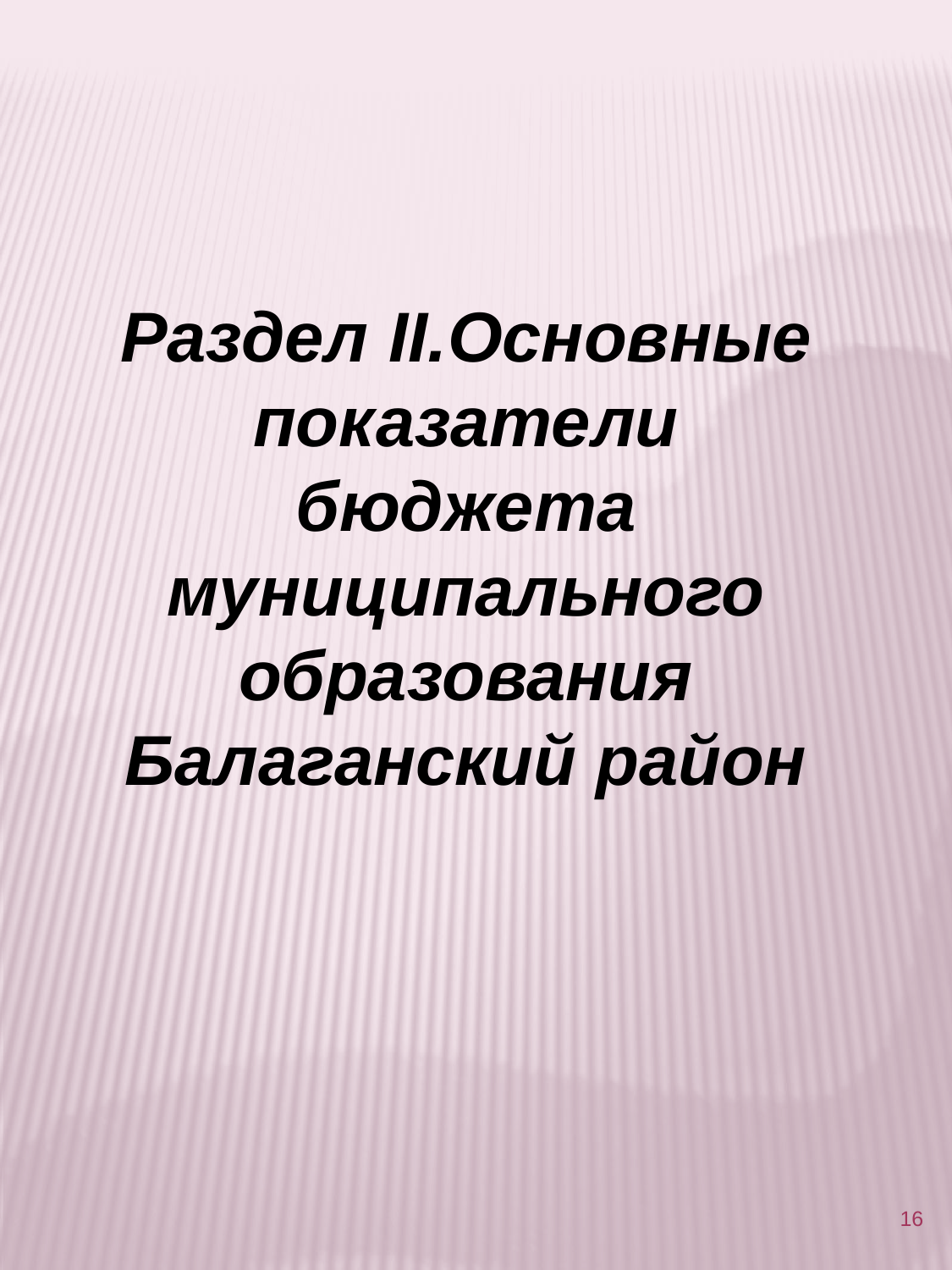

Раздел II.Основные показатели бюджета муниципального образования Балаганский район
16